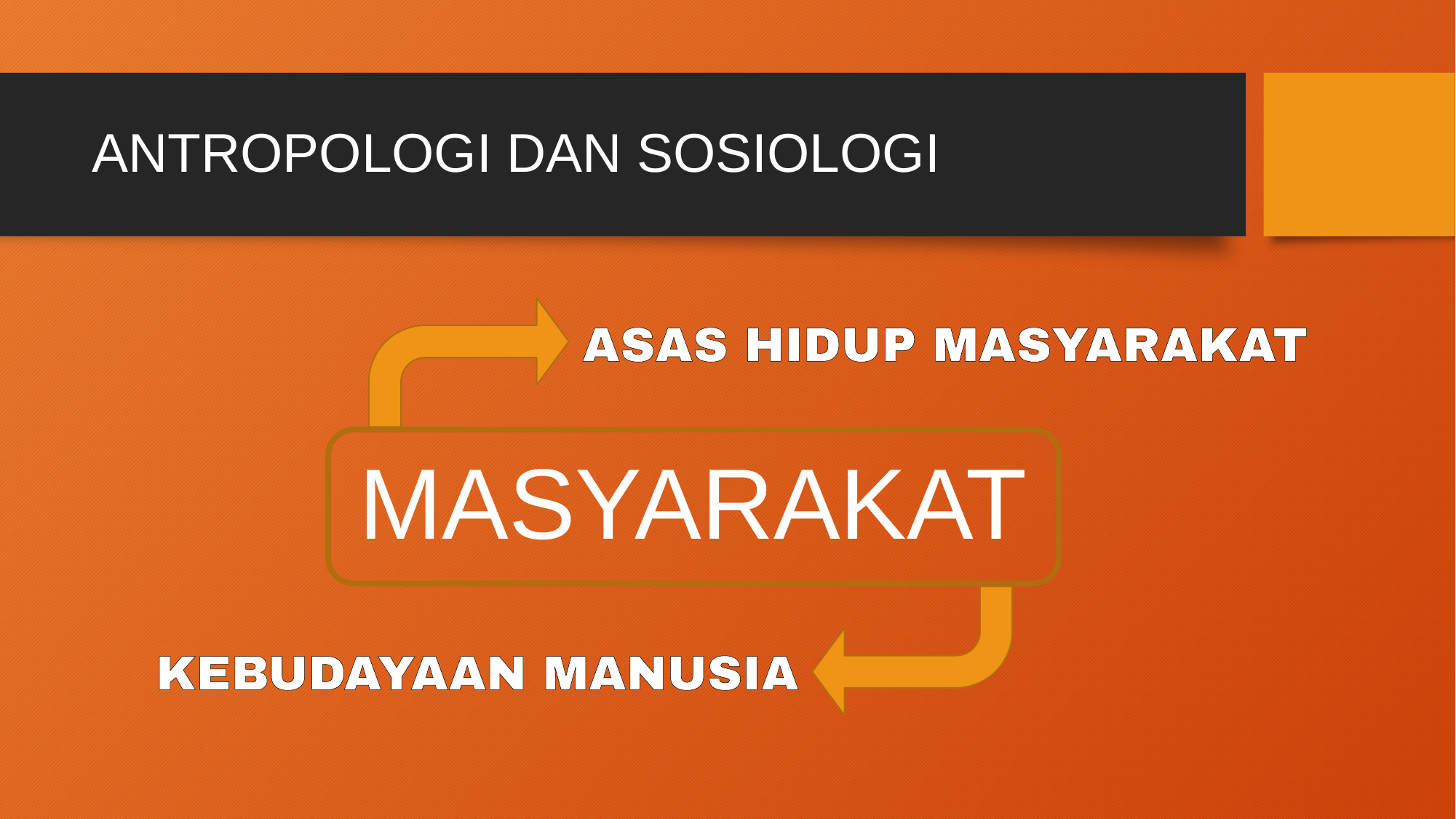

# ANTROPOLOGI DAN SOSIOLOGI

ASAS HIDUP MASYARAKAT

MASYARAKAT

KEBUDAYAAN MANUSIA